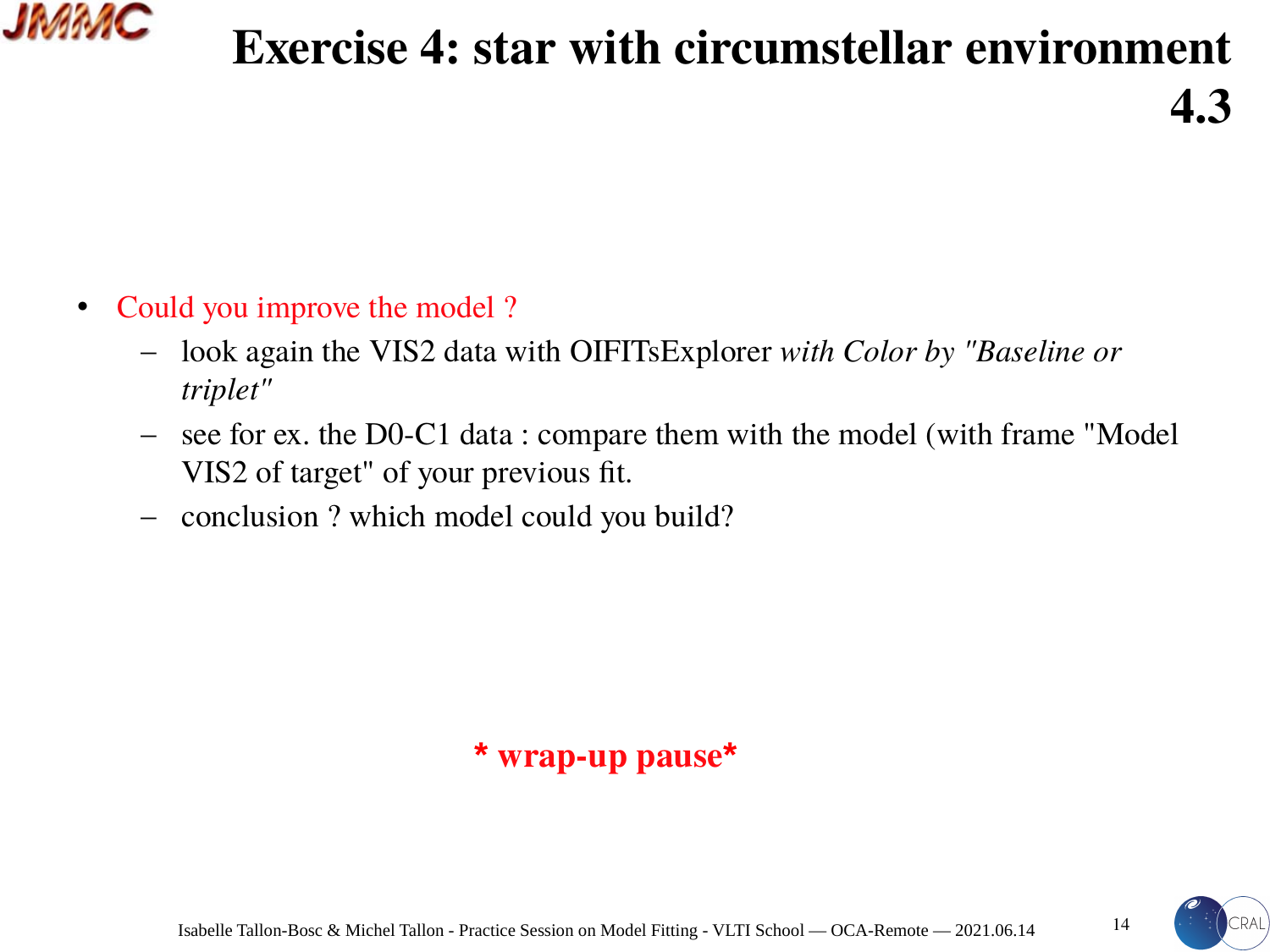

# Exercise 4: star with circumstellar environment 4.3
Could you improve the model ?
look again the VIS2 data with OIFITsExplorer with Color by "Baseline or triplet"
see for ex. the D0-C1 data : compare them with the model (with frame "Model VIS2 of target" of your previous fit.
conclusion ? which model could you build?

* wrap-up pause*